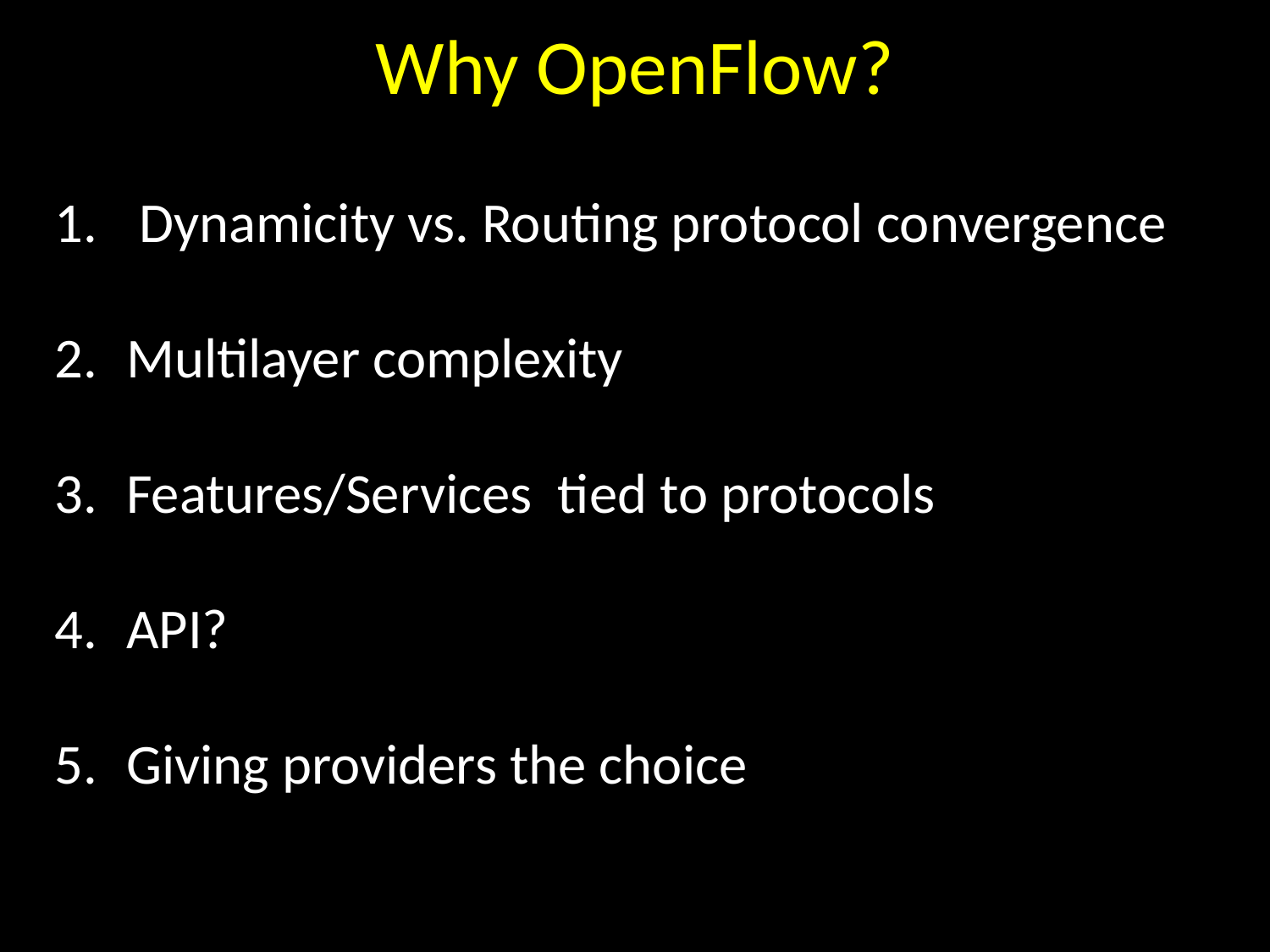

Why OpenFlow?
 Dynamicity vs. Routing protocol convergence

Multilayer complexity

Features/Services  tied to protocols

API?

Giving providers the choice